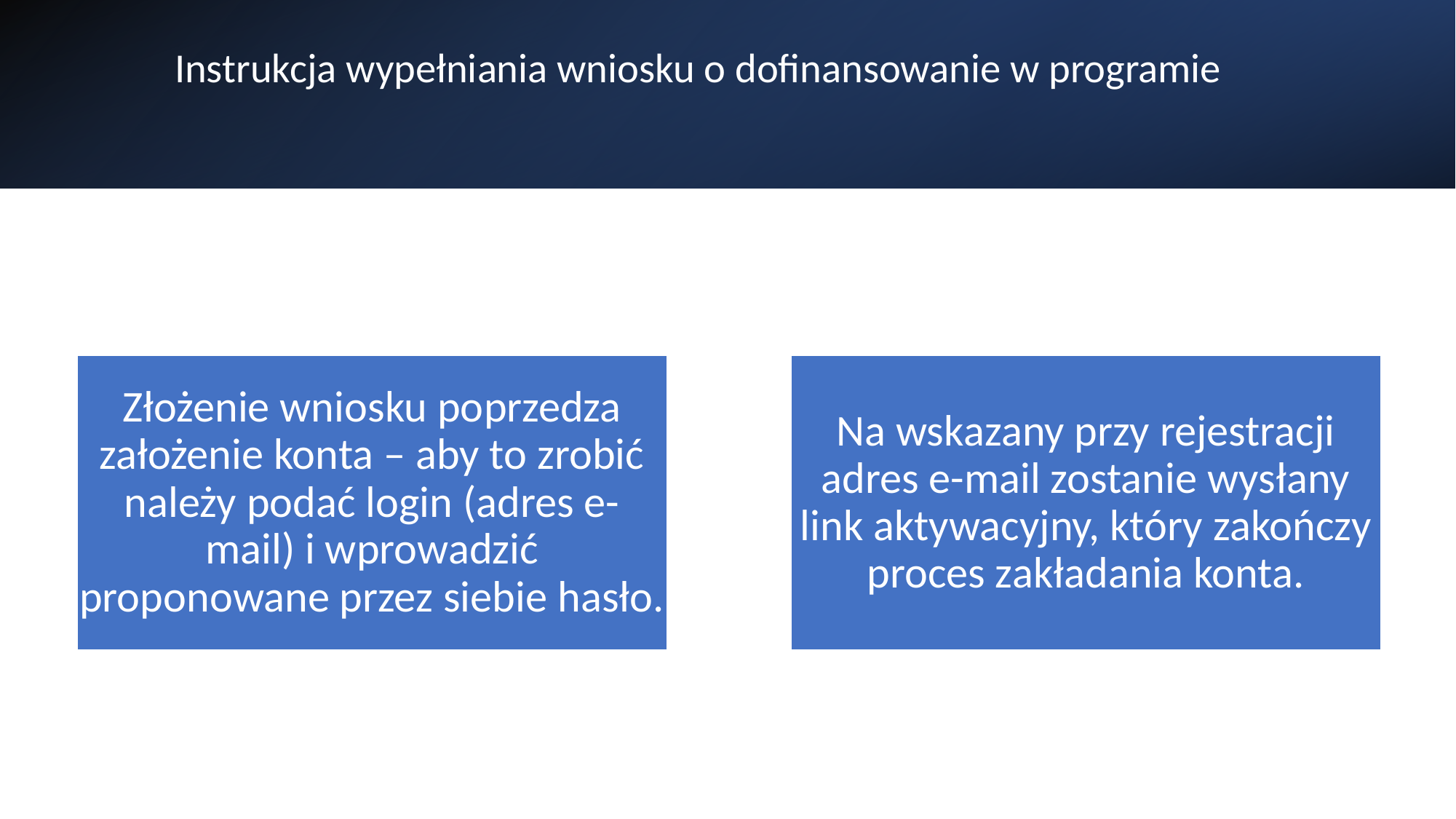

# Instrukcja wypełniania wniosku o dofinansowanie w programie
Złożenie wniosku poprzedza założenie konta – aby to zrobić należy podać login (adres e-mail) i wprowadzić proponowane przez siebie hasło.
Na wskazany przy rejestracji adres e-mail zostanie wysłany link aktywacyjny, który zakończy proces zakładania konta.